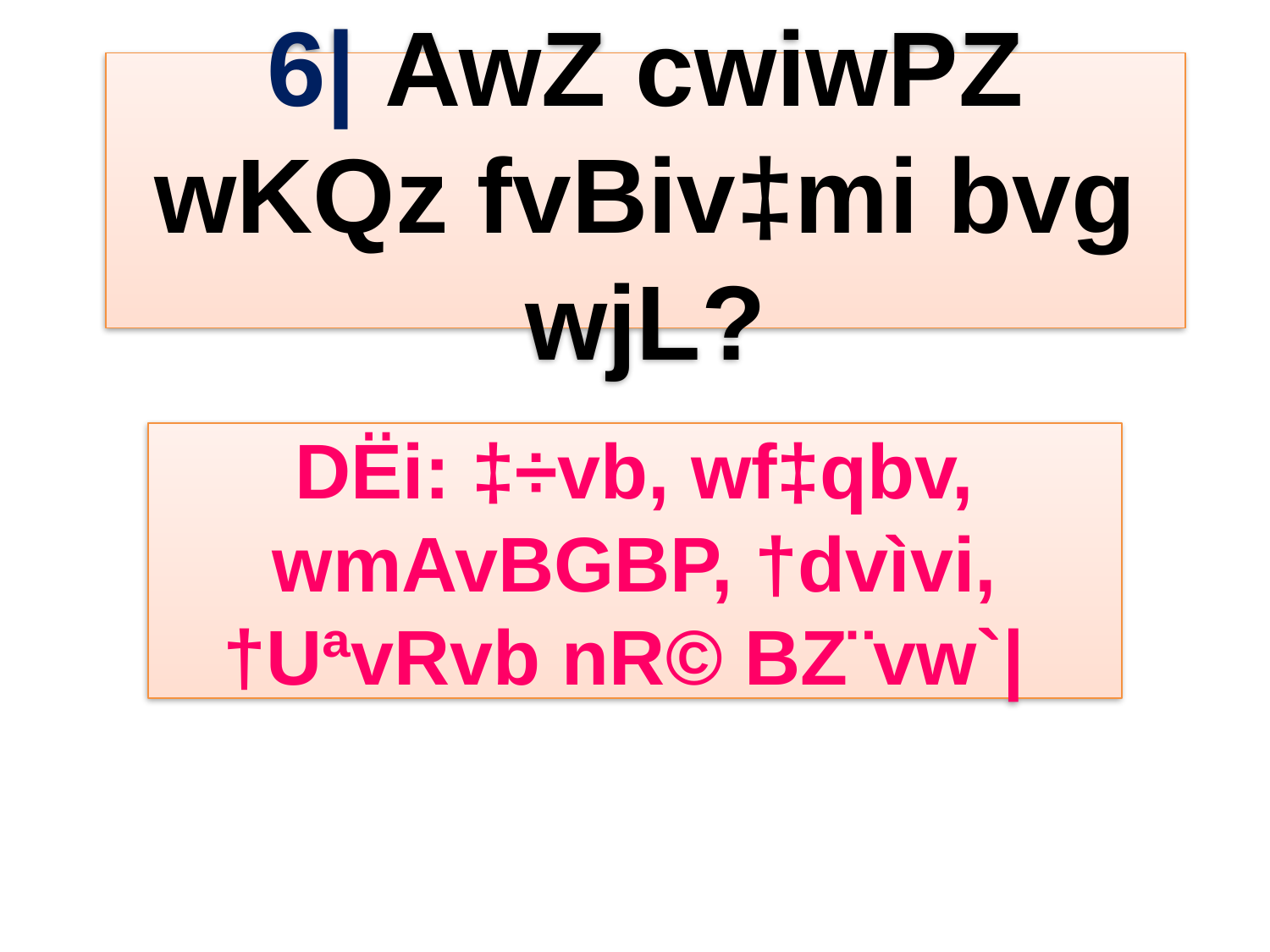

6| AwZ cwiwPZ wKQz fvBiv‡mi bvg wjL?
DËi: ‡÷vb, wf‡qbv, wmAvBGBP, †dvìvi, †UªvRvb nR© BZ¨vw`|